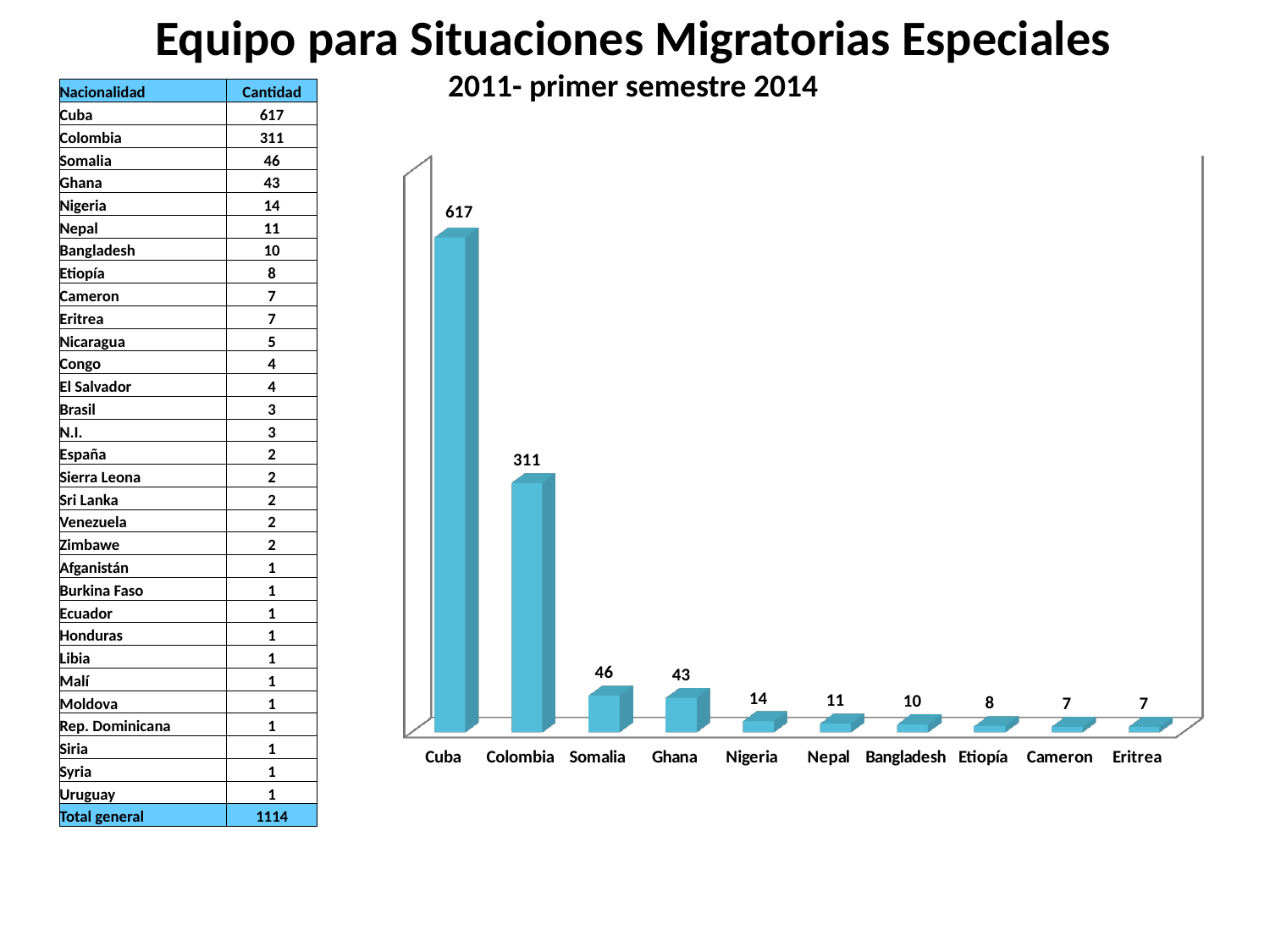

Equipo para Situaciones Migratorias Especiales
2011- primer semestre 2014

| Nacionalidad | Cantidad |
| --- | --- |
| Cuba | 617 |
| Colombia | 311 |
| Somalia | 46 |
| Ghana | 43 |
| Nigeria | 14 |
| Nepal | 11 |
| Bangladesh | 10 |
| Etiopía | 8 |
| Cameron | 7 |
| Eritrea | 7 |
| Nicaragua | 5 |
| Congo | 4 |
| El Salvador | 4 |
| Brasil | 3 |
| N.I. | 3 |
| España | 2 |
| Sierra Leona | 2 |
| Sri Lanka | 2 |
| Venezuela | 2 |
| Zimbawe | 2 |
| Afganistán | 1 |
| Burkina Faso | 1 |
| Ecuador | 1 |
| Honduras | 1 |
| Libia | 1 |
| Malí | 1 |
| Moldova | 1 |
| Rep. Dominicana | 1 |
| Siria | 1 |
| Syria | 1 |
| Uruguay | 1 |
| Total general | 1114 |

[unsupported chart]